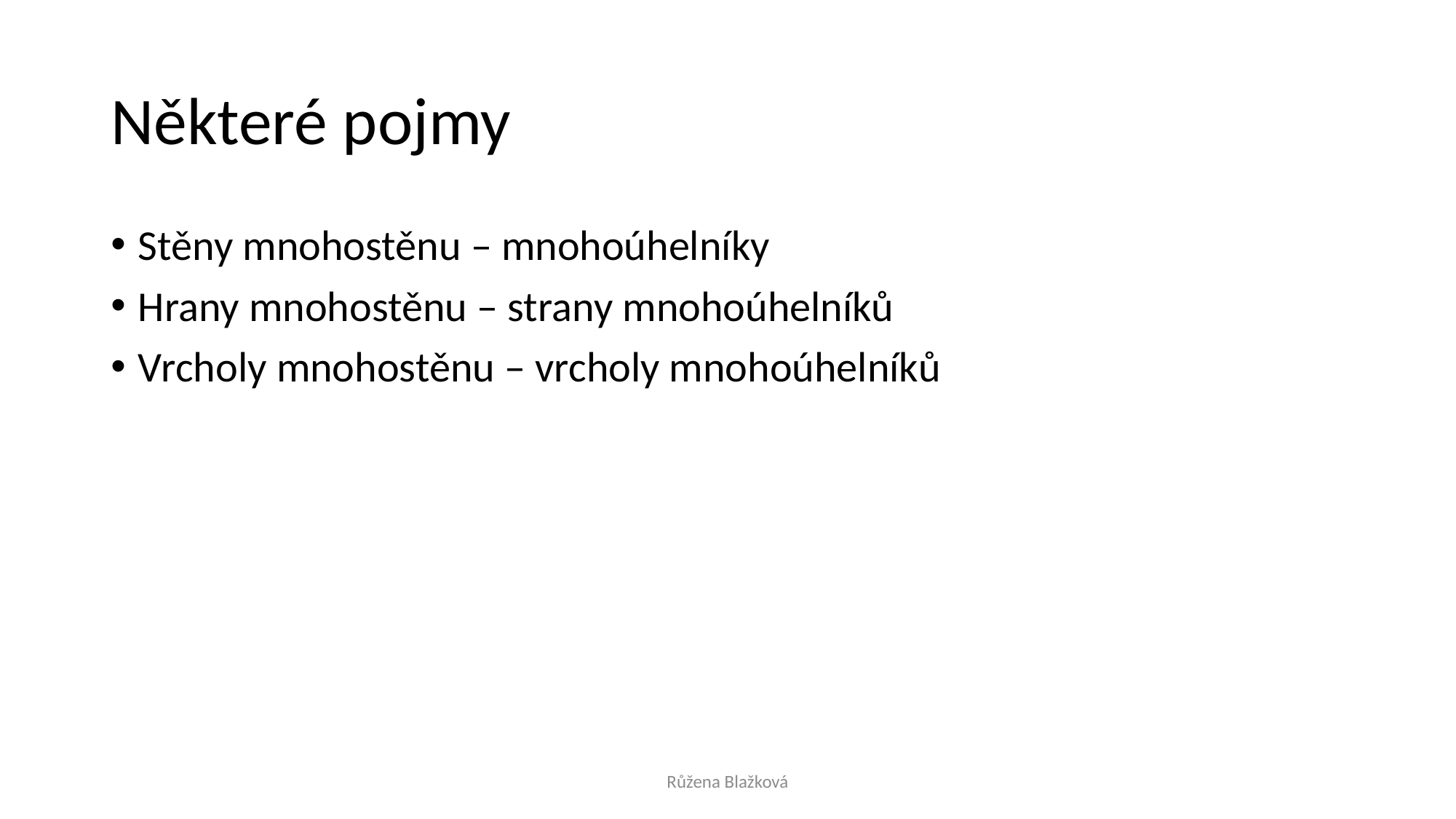

# Některé pojmy
Stěny mnohostěnu – mnohoúhelníky
Hrany mnohostěnu – strany mnohoúhelníků
Vrcholy mnohostěnu – vrcholy mnohoúhelníků

Růžena Blažková